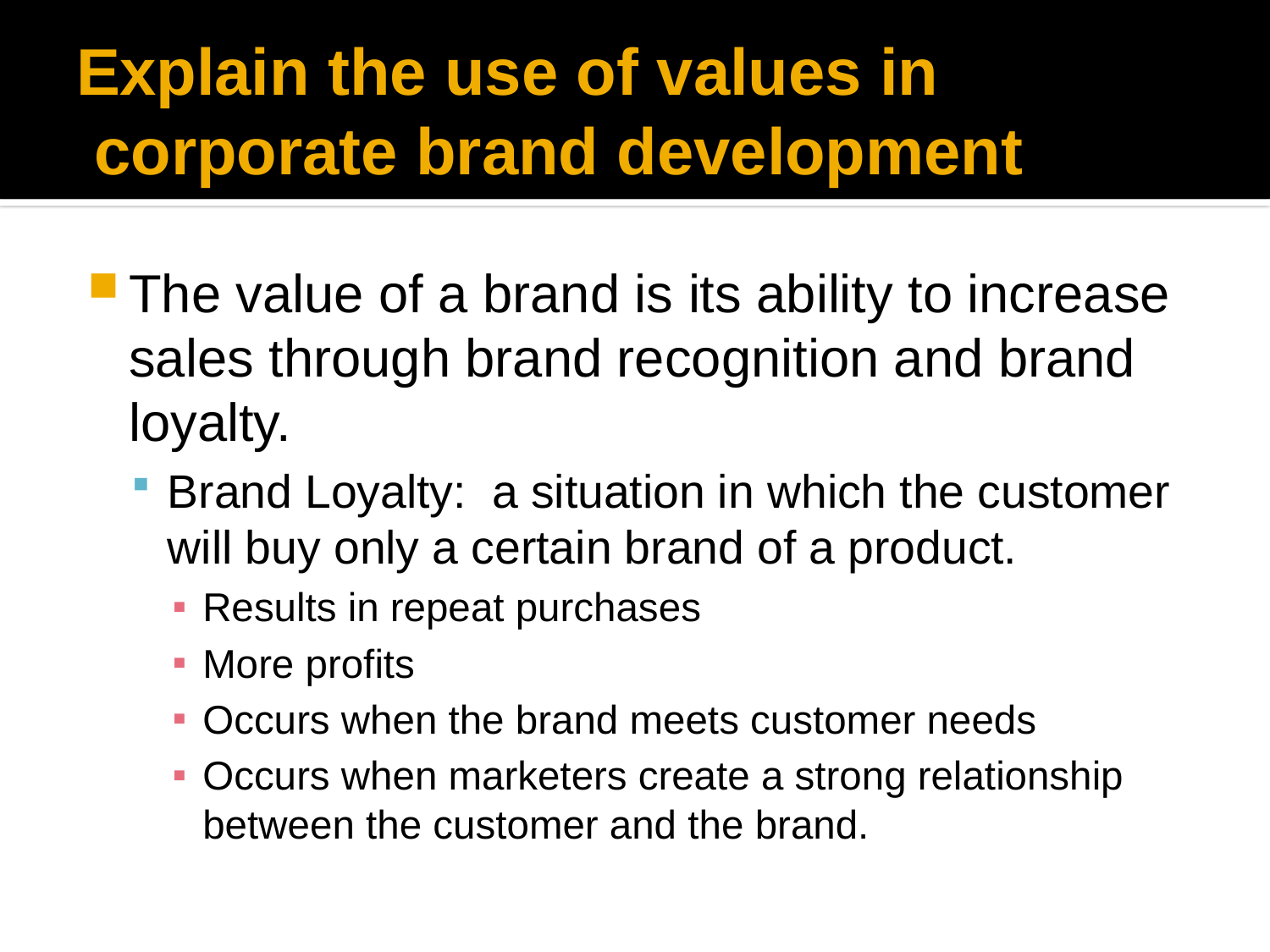

# Explain the use of values in corporate brand development
The value of a brand is its ability to increase sales through brand recognition and brand loyalty.
Brand Loyalty:  a situation in which the customer will buy only a certain brand of a product.
Results in repeat purchases
More profits
Occurs when the brand meets customer needs
Occurs when marketers create a strong relationship between the customer and the brand.